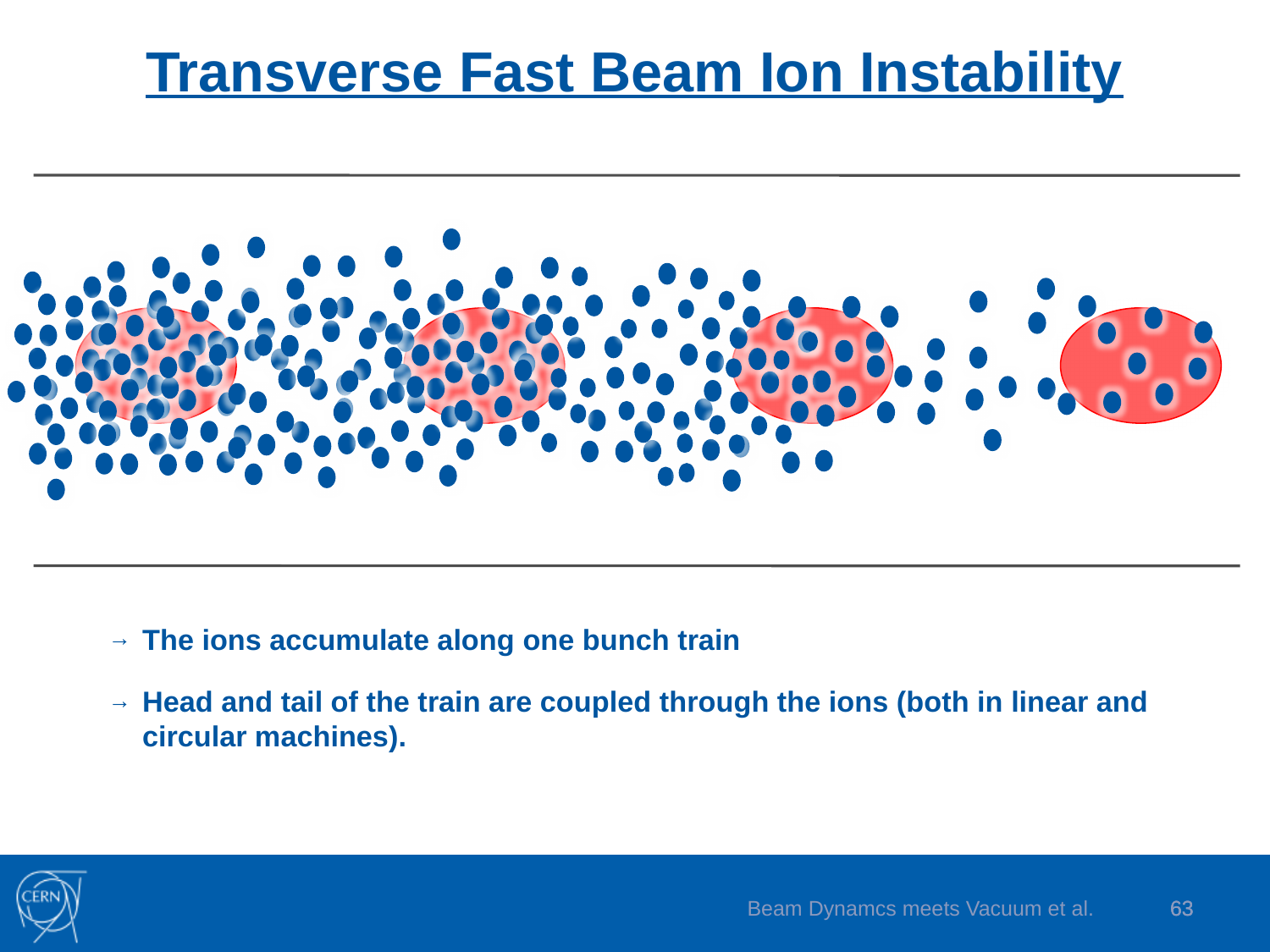

# Transverse Fast Beam Ion Instability

The ions accumulate along one bunch train
Head and tail of the train are coupled through the ions (both in linear and circular machines).
Beam Dynamcs meets Vacuum et al.
63
63